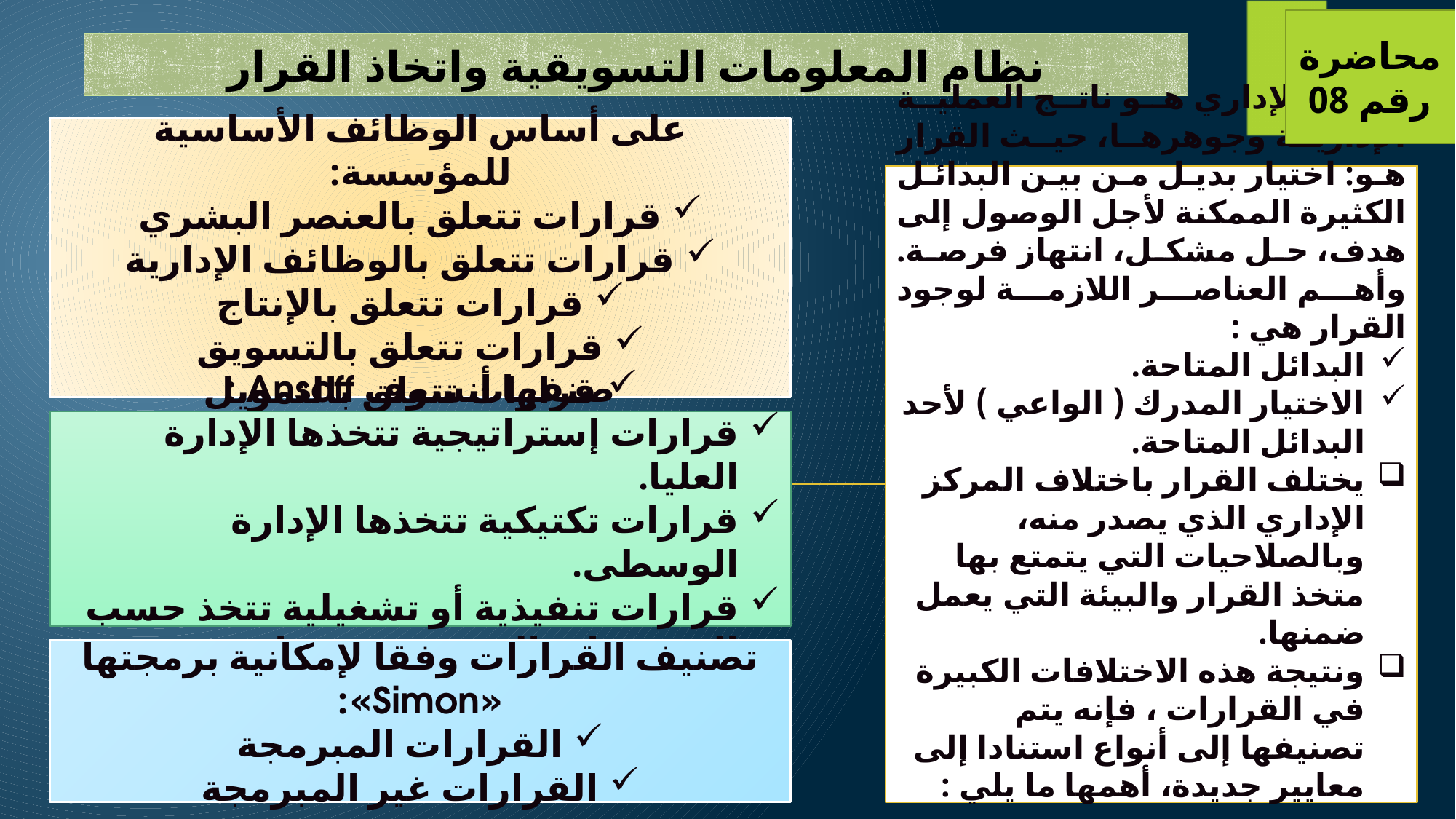

محاضرة رقم 08
نظام المعلومات التسويقية واتخاذ القرار
على أساس الوظائف الأساسية للمؤسسة:
قرارات تتعلق بالعنصر البشري
قرارات تتعلق بالوظائف الإدارية
قرارات تتعلق بالإنتاج
قرارات تتعلق بالتسويق
قرارات تتعلق بالتمويل
القرار الإداري هو ناتج العملية الإدارية وجوهرها، حيث القرار هو: اختيار بديل من بين البدائل الكثيرة الممكنة لأجل الوصول إلى هدف، حل مشكل، انتهاز فرصة. وأهم العناصر اللازمة لوجود القرار هي :
البدائل المتاحة.
الاختيار المدرك ( الواعي ) لأحد البدائل المتاحة.
يختلف القرار باختلاف المركز الإداري الذي يصدر منه، وبالصلاحيات التي يتمتع بها متخذ القرار والبيئة التي يعمل ضمنها.
ونتيجة هذه الاختلافات الكبيرة في القرارات ، فإنه يتم تصنيفها إلى أنواع استنادا إلى معايير جديدة، أهمها ما يلي :

صنفها أنسوف Ansoff :
قرارات إستراتيجية تتخذها الإدارة العليا.
قرارات تكتيكية تتخذها الإدارة الوسطى.
قرارات تنفيذية أو تشغيلية تتخذ حسب المستويات التي تصدر عنها
تصنيف القرارات وفقا لإمكانية برمجتها «Simon»:
القرارات المبرمجة
القرارات غير المبرمجة